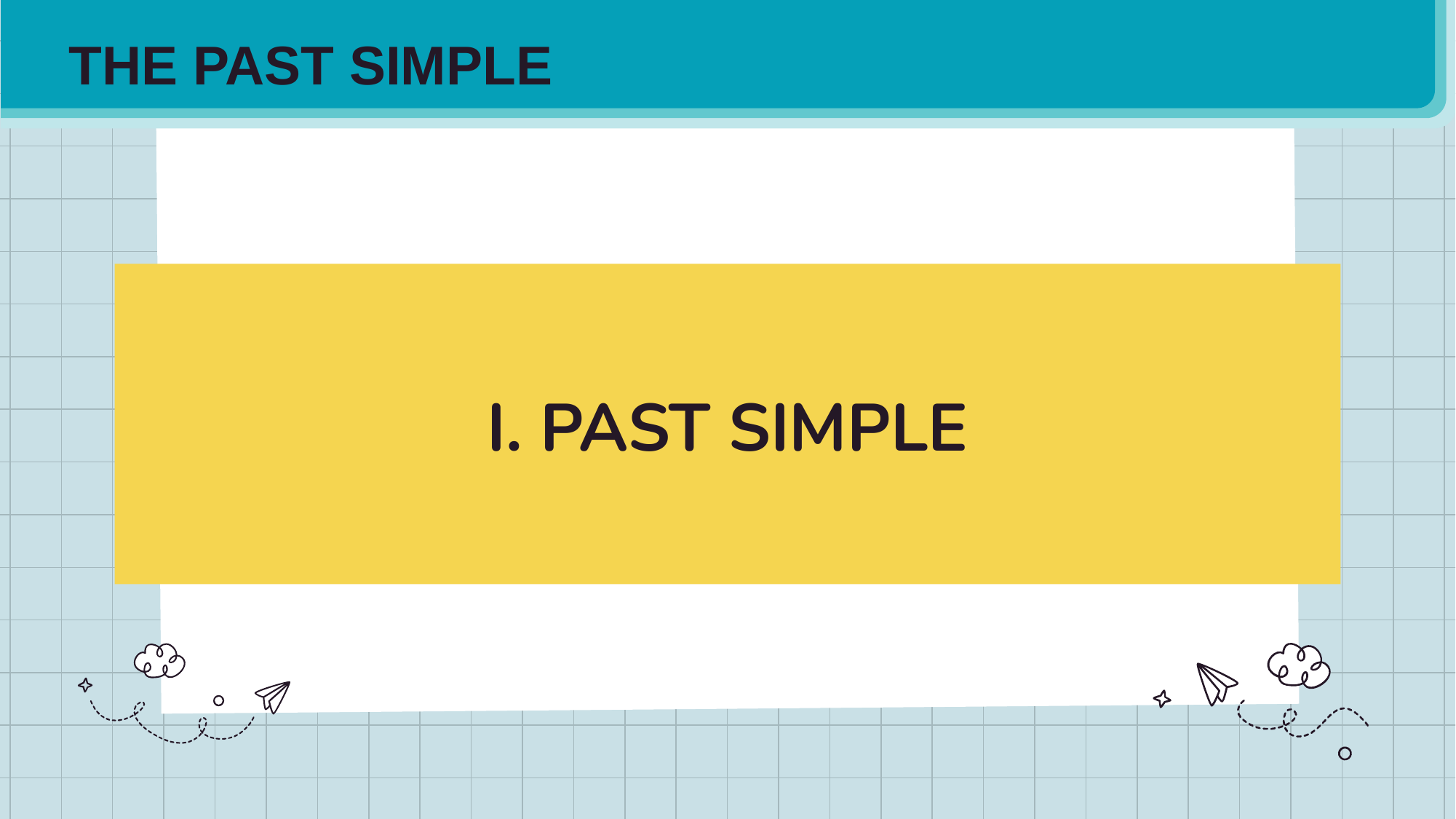

THE PAST SIMPLE
# I. PAST SIMPLE